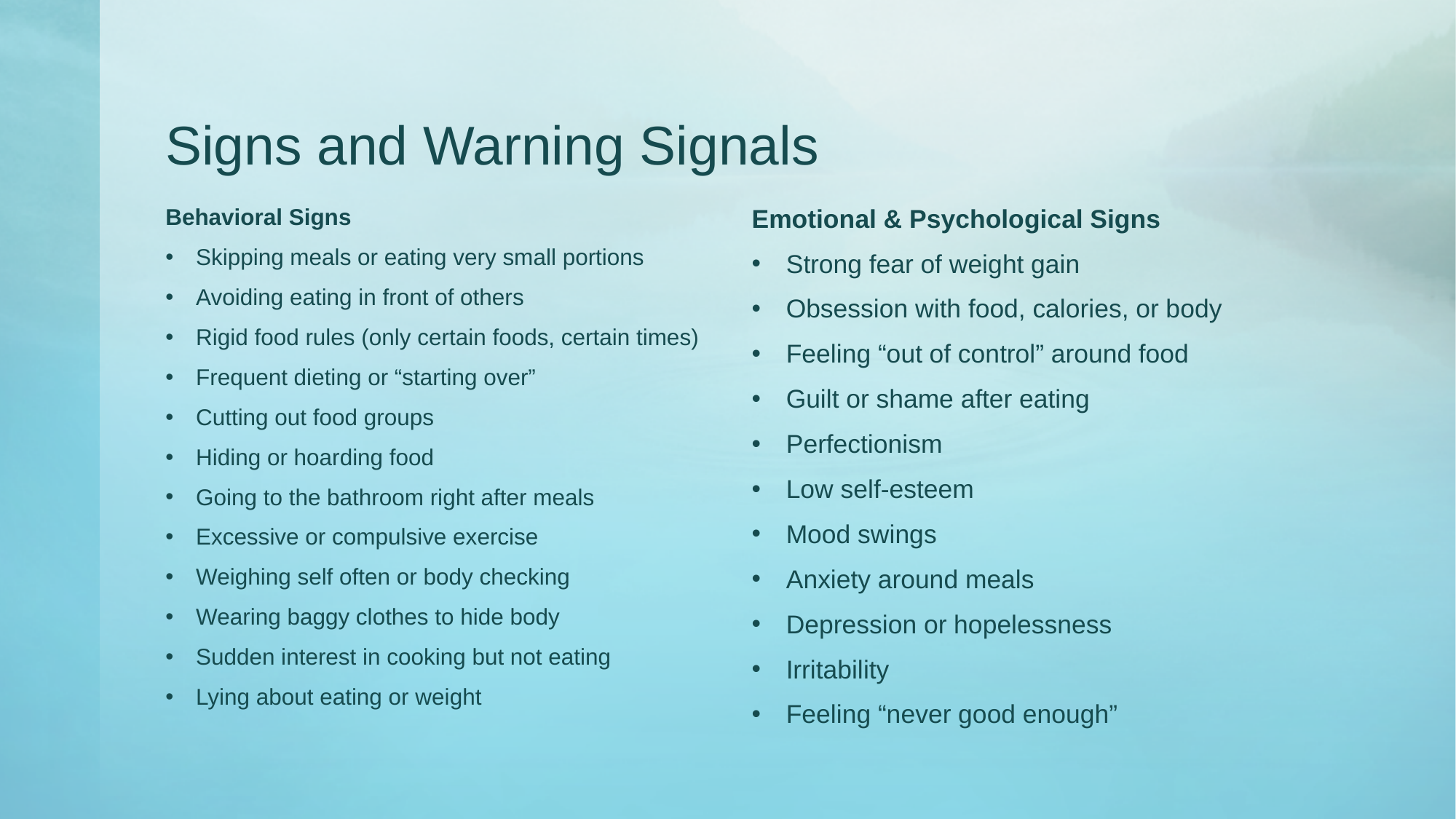

# Signs and Warning Signals
Behavioral Signs
Skipping meals or eating very small portions
Avoiding eating in front of others
Rigid food rules (only certain foods, certain times)
Frequent dieting or “starting over”
Cutting out food groups
Hiding or hoarding food
Going to the bathroom right after meals
Excessive or compulsive exercise
Weighing self often or body checking
Wearing baggy clothes to hide body
Sudden interest in cooking but not eating
Lying about eating or weight

Emotional & Psychological Signs
Strong fear of weight gain
Obsession with food, calories, or body
Feeling “out of control” around food
Guilt or shame after eating
Perfectionism
Low self-esteem
Mood swings
Anxiety around meals
Depression or hopelessness
Irritability
Feeling “never good enough”